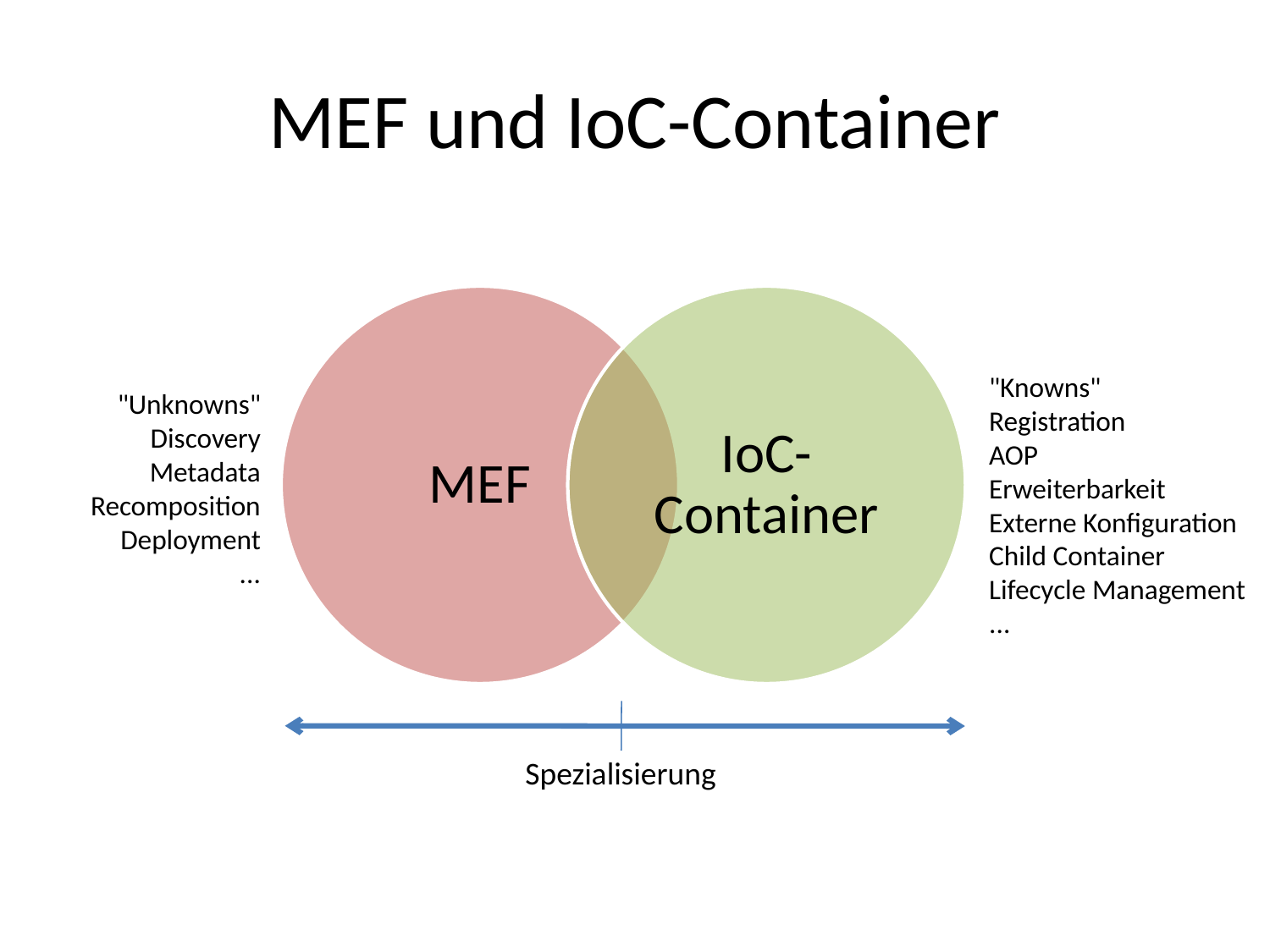

# MEF und IoC-Container
MEF
IoC-
Container
"Knowns"
Registration
AOP
Erweiterbarkeit
Externe Konfiguration
Child Container
Lifecycle Management
...
"Unknowns"
Discovery
Metadata
Recomposition
Deployment
...

Spezialisierung